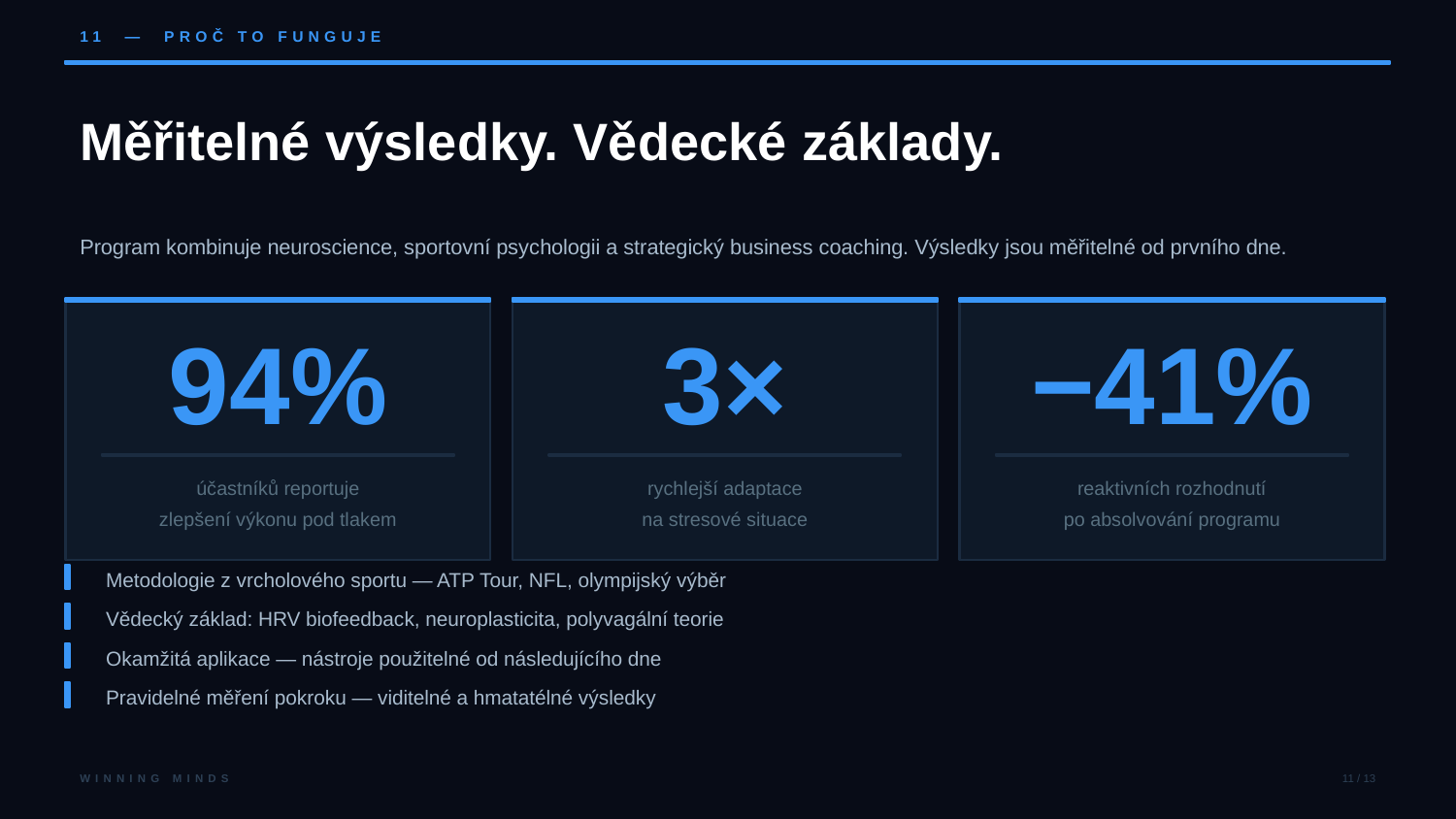

11  —  PROČ TO FUNGUJE

Měřitelné výsledky. Vědecké základy.
Program kombinuje neuroscience, sportovní psychologii a strategický business coaching. Výsledky jsou měřitelné od prvního dne.

94%
3×
−41%

účastníků reportuje
zlepšení výkonu pod tlakem
rychlejší adaptace
na stresové situace
reaktivních rozhodnutí
po absolvování programu
Metodologie z vrcholového sportu — ATP Tour, NFL, olympijský výběr

Vědecký základ: HRV biofeedback, neuroplasticita, polyvagální teorie

Okamžitá aplikace — nástroje použitelné od následujícího dne

Pravidelné měření pokroku — viditelné a hmatatélné výsledky

WINNING MINDS
11 / 13